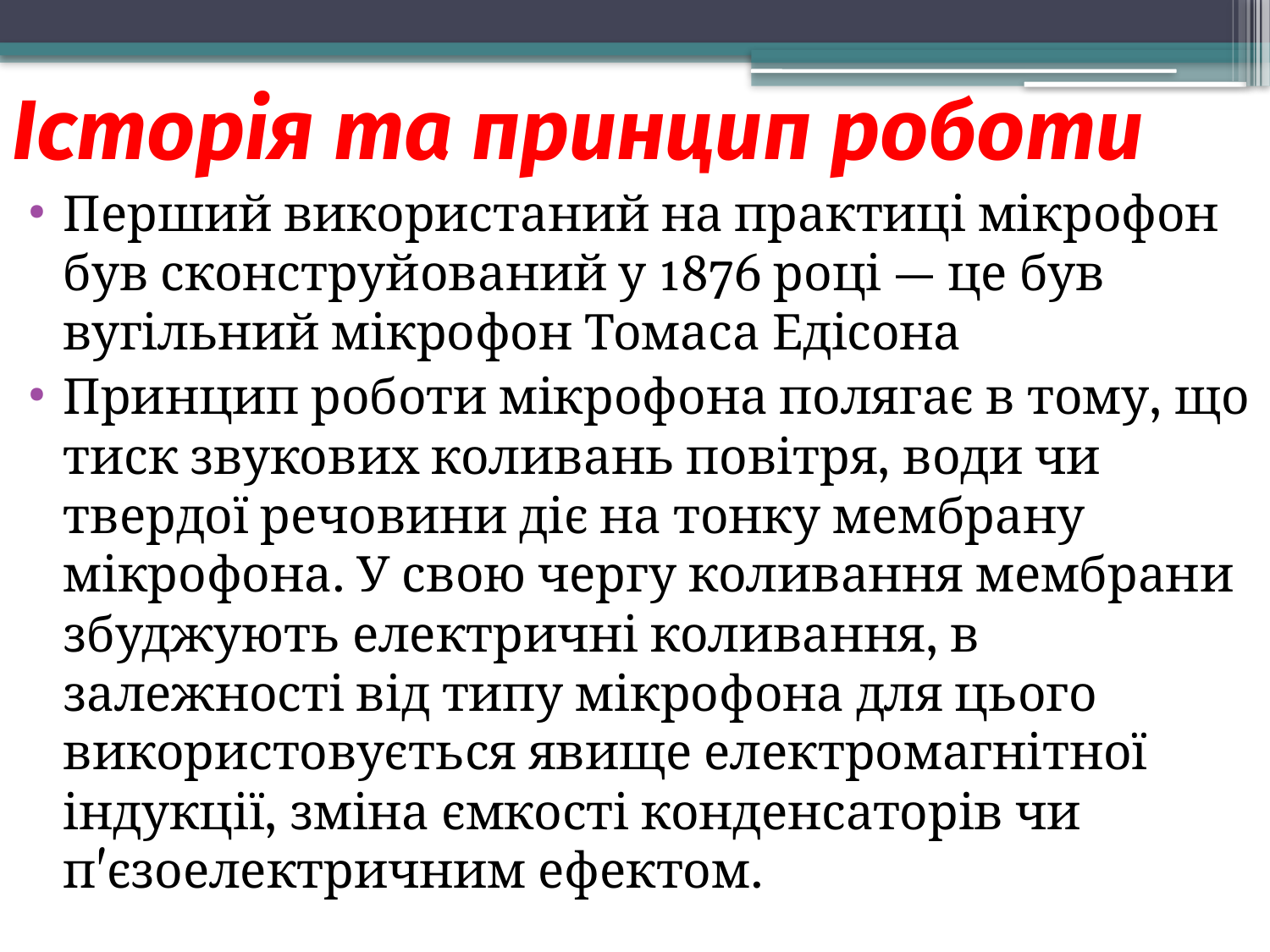

# Історія та принцип роботи
Перший використаний на практиці мікрофон був сконструйований у 1876 році — це був вугільний мікрофон Томаса Едісона
Принцип роботи мікрофона полягає в тому, що тиск звукових коливань повітря, води чи твердої речовини діє на тонку мембрану мікрофона. У свою чергу коливання мембрани збуджують електричні коливання, в залежності від типу мікрофона для цього використовується явище електромагнітної індукції, зміна ємкості конденсаторів чи п'єзоелектричним ефектом.